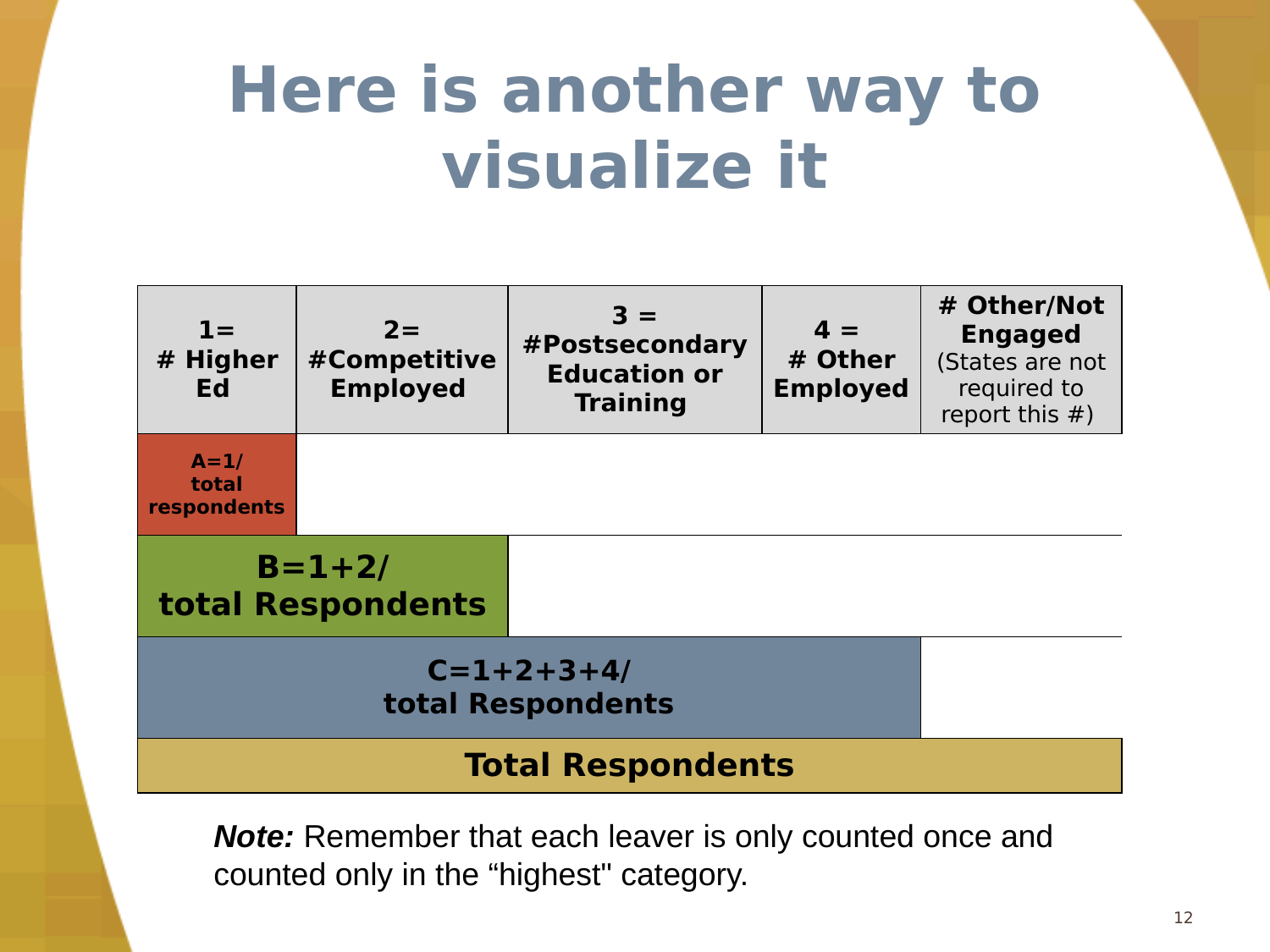

Here is another way to visualize it

| 1= # Higher Ed | 2= #Competitive Employed | 3 = #Postsecondary Education or Training | 4 = # Other Employed | # Other/Not Engaged (States are not required to report this #) |
| --- | --- | --- | --- | --- |
| A=1/ total respondents |  |  |  |  |
| B=1+2/ total Respondents |  |  |  |  |
| C=1+2+3+4/ total Respondents |  |  |  |  |
| Total Respondents |  |  |  |  |
Note: Remember that each leaver is only counted once and counted only in the “highest" category.
12